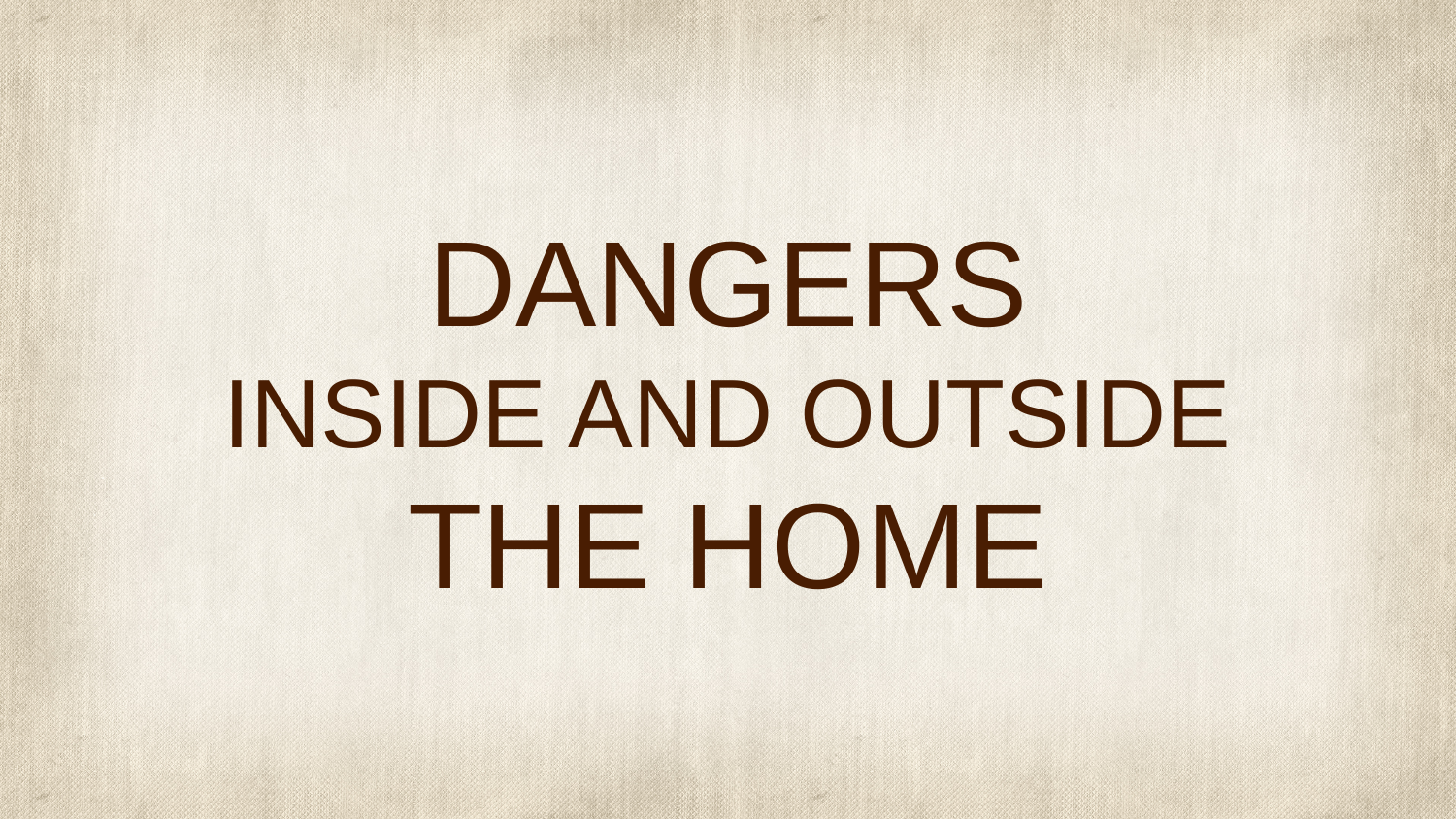

# DANGERS INSIDE AND OUTSIDE THE HOME